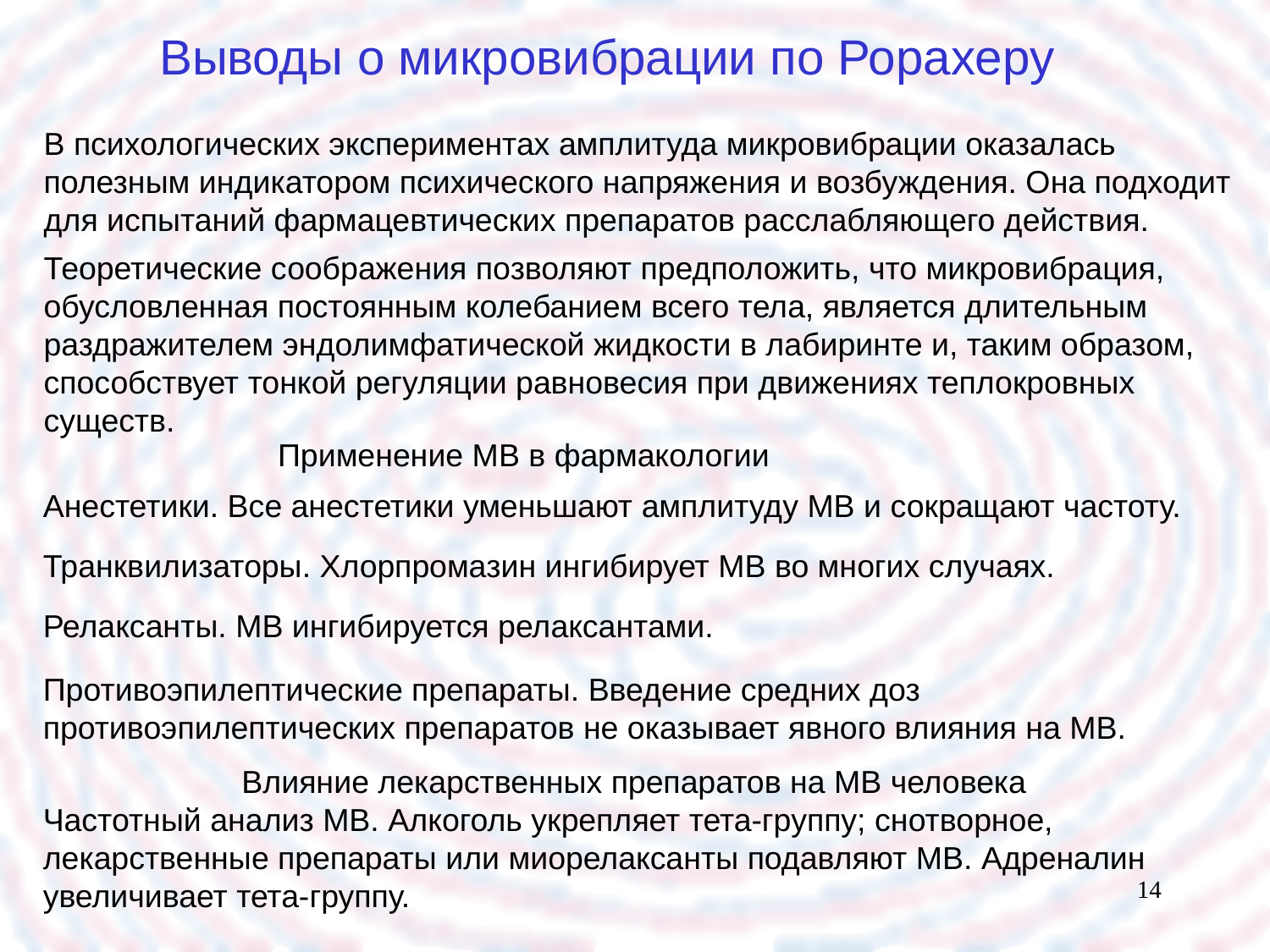

Выводы о микровибрации по Рорахеру
В психологических экспериментах амплитуда микровибрации оказалась полезным индикатором психического напряжения и возбуждения. Она подходит для испытаний фармацевтических препаратов расслабляющего действия.
Теоретические соображения позволяют предположить, что микровибрация, обусловленная постоянным колебанием всего тела, является длительным раздражителем эндолимфатической жидкости в лабиринте и, таким образом, способствует тонкой регуляции равновесия при движениях теплокровных существ.
Применение МВ в фармакологии
Анестетики. Все анестетики уменьшают амплитуду МВ и сокращают частоту.
Транквилизаторы. Хлорпромазин ингибирует МВ во многих случаях.
Релаксанты. МВ ингибируется релаксантами.
Противоэпилептические препараты. Введение средних доз противоэпилептических препаратов не оказывает явного влияния на МВ.
Влияние лекарственных препаратов на МВ человека
Частотный анализ МВ. Алкоголь укрепляет тета-группу; снотворное, лекарственные препараты или миорелаксанты подавляют МВ. Адреналин увеличивает тета-группу.
14